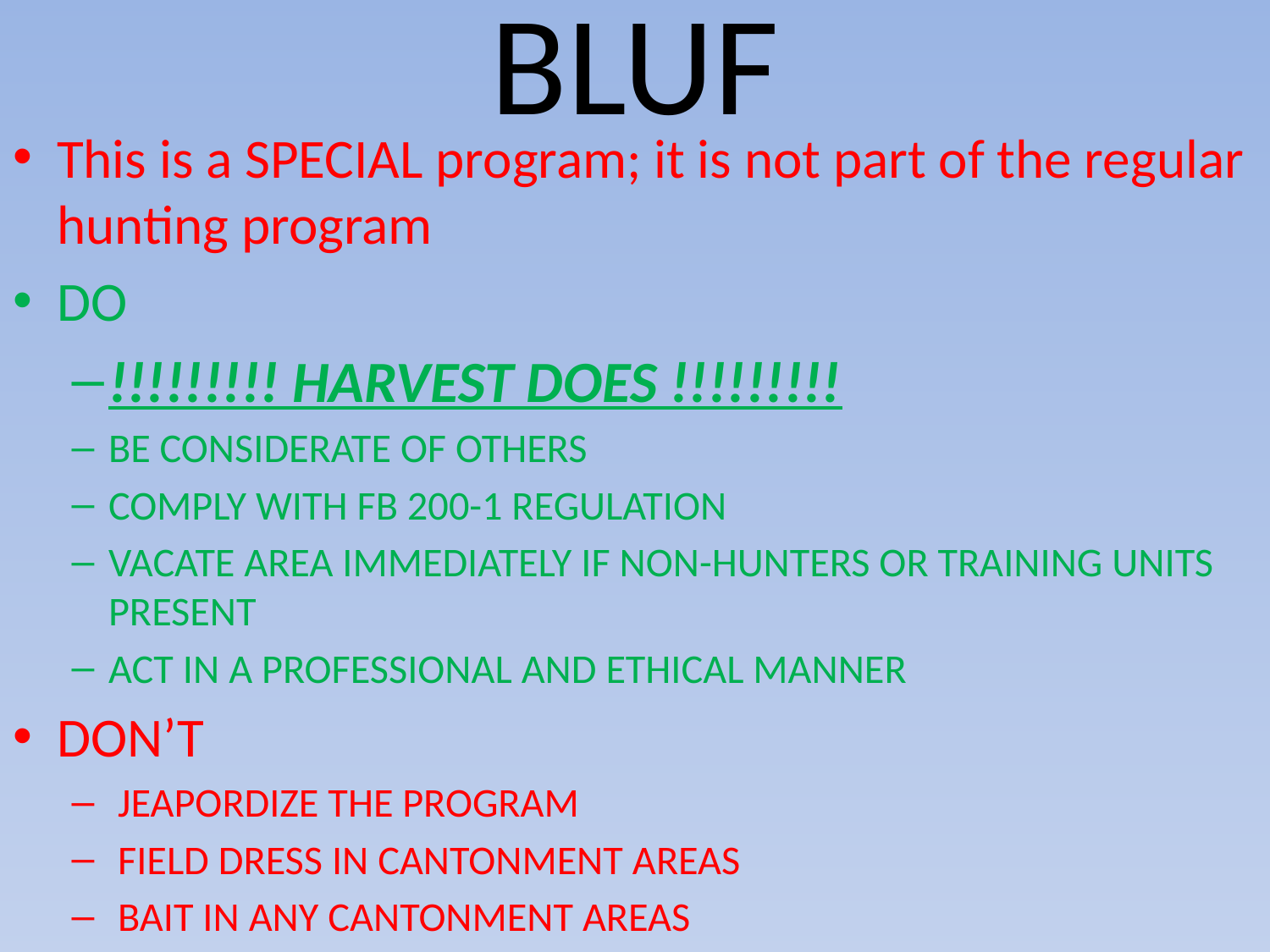

# BLUF
This is a SPECIAL program; it is not part of the regular hunting program
DO
!!!!!!!!! HARVEST DOES !!!!!!!!!
BE CONSIDERATE OF OTHERS
COMPLY WITH FB 200-1 REGULATION
VACATE AREA IMMEDIATELY IF NON-HUNTERS OR TRAINING UNITS PRESENT
ACT IN A PROFESSIONAL AND ETHICAL MANNER
DON’T
 JEAPORDIZE THE PROGRAM
 FIELD DRESS IN CANTONMENT AREAS
 BAIT IN ANY CANTONMENT AREAS